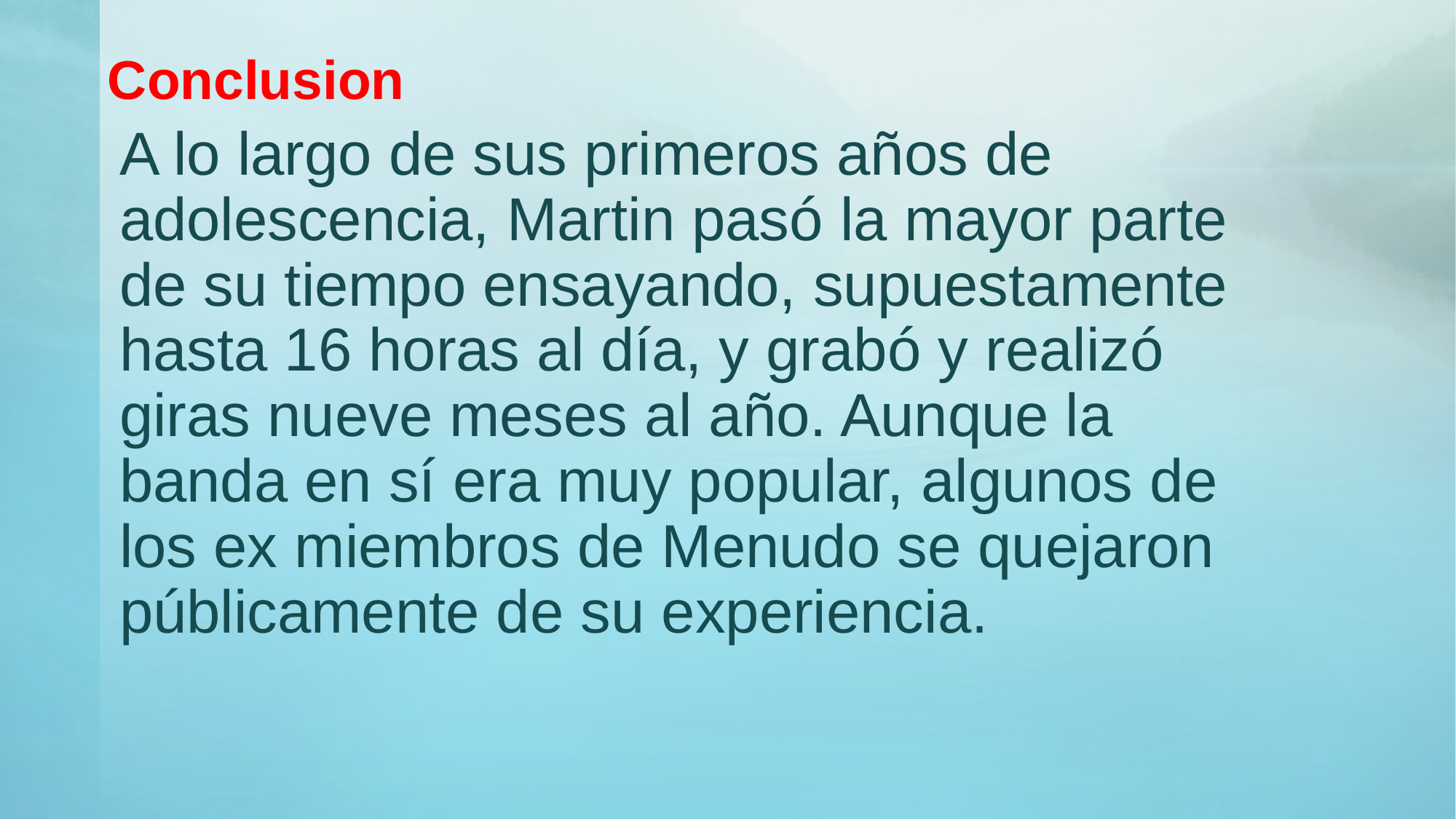

# Conclusion
A lo largo de sus primeros años de adolescencia, Martin pasó la mayor parte de su tiempo ensayando, supuestamente hasta 16 horas al día, y grabó y realizó giras nueve meses al año. Aunque la banda en sí era muy popular, algunos de los ex miembros de Menudo se quejaron públicamente de su experiencia.